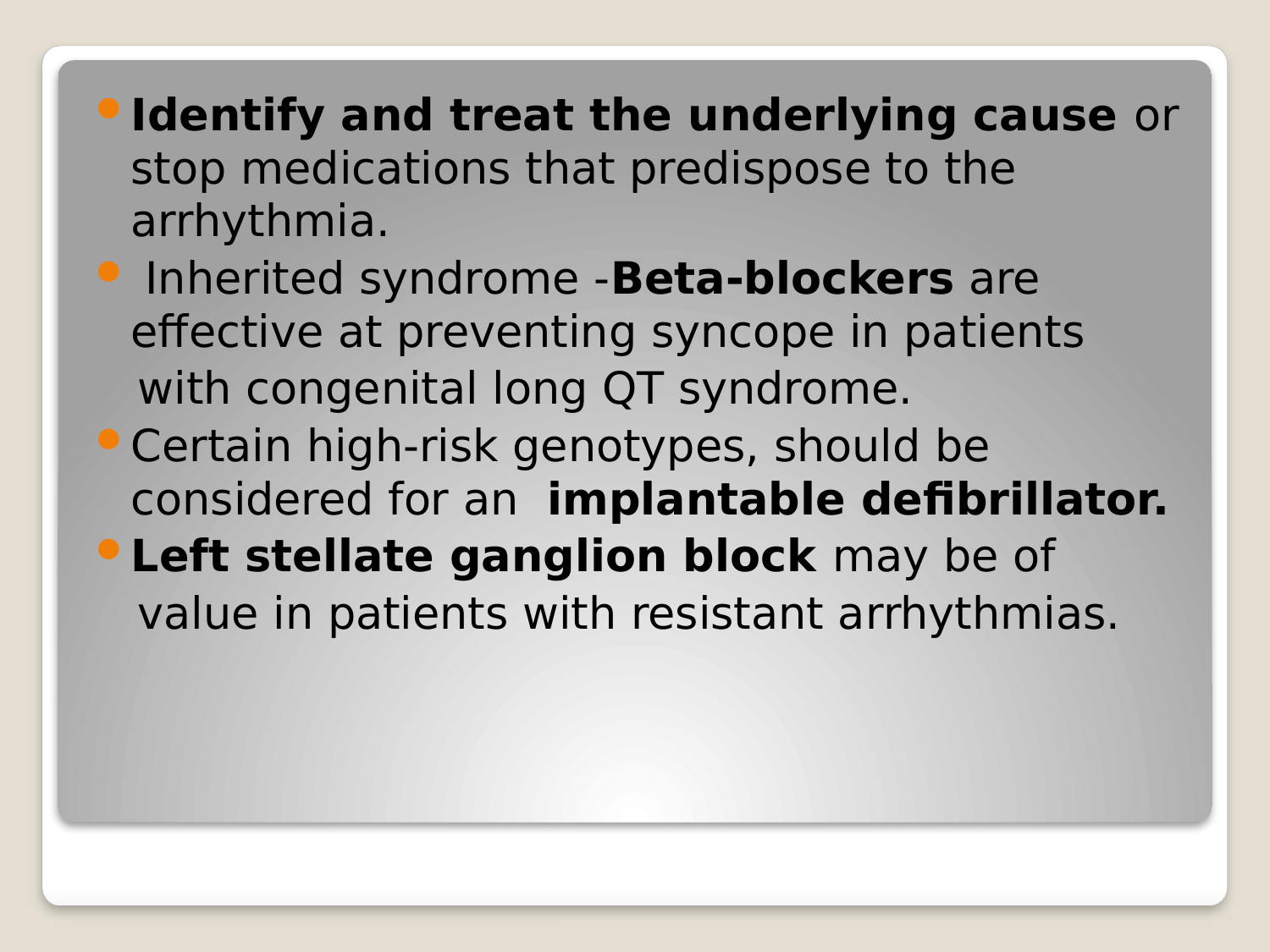

Identify and treat the underlying cause or stop medications that predispose to the arrhythmia.
 Inherited syndrome -Beta-blockers are effective at preventing syncope in patients
   with congenital long QT syndrome.
Certain high-risk genotypes, should be considered for an  implantable defibrillator.
Left stellate ganglion block may be of
   value in patients with resistant arrhythmias.
#